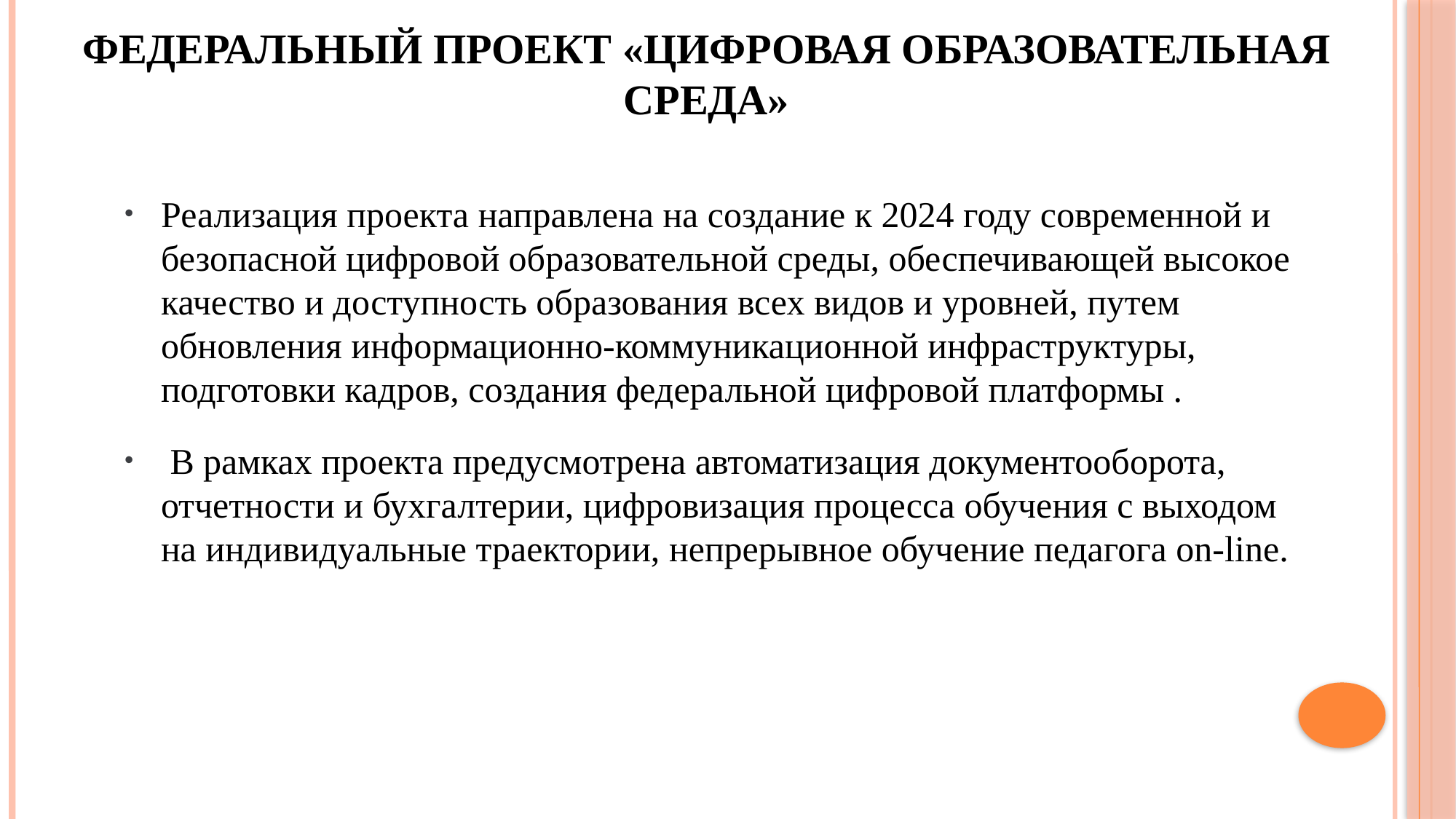

# Федеральный проект «Цифровая образовательная среда»
Реализация проекта направлена на создание к 2024 году современной и безопасной цифровой образовательной среды, обеспечивающей высокое качество и доступность образования всех видов и уровней, путем обновления информационно-коммуникационной инфраструктуры, подготовки кадров, создания федеральной цифровой платформы .
 В рамках проекта предусмотрена автоматизация документооборота, отчетности и бухгалтерии, цифровизация процесса обучения с выходом на индивидуальные траектории, непрерывное обучение педагога on-line.